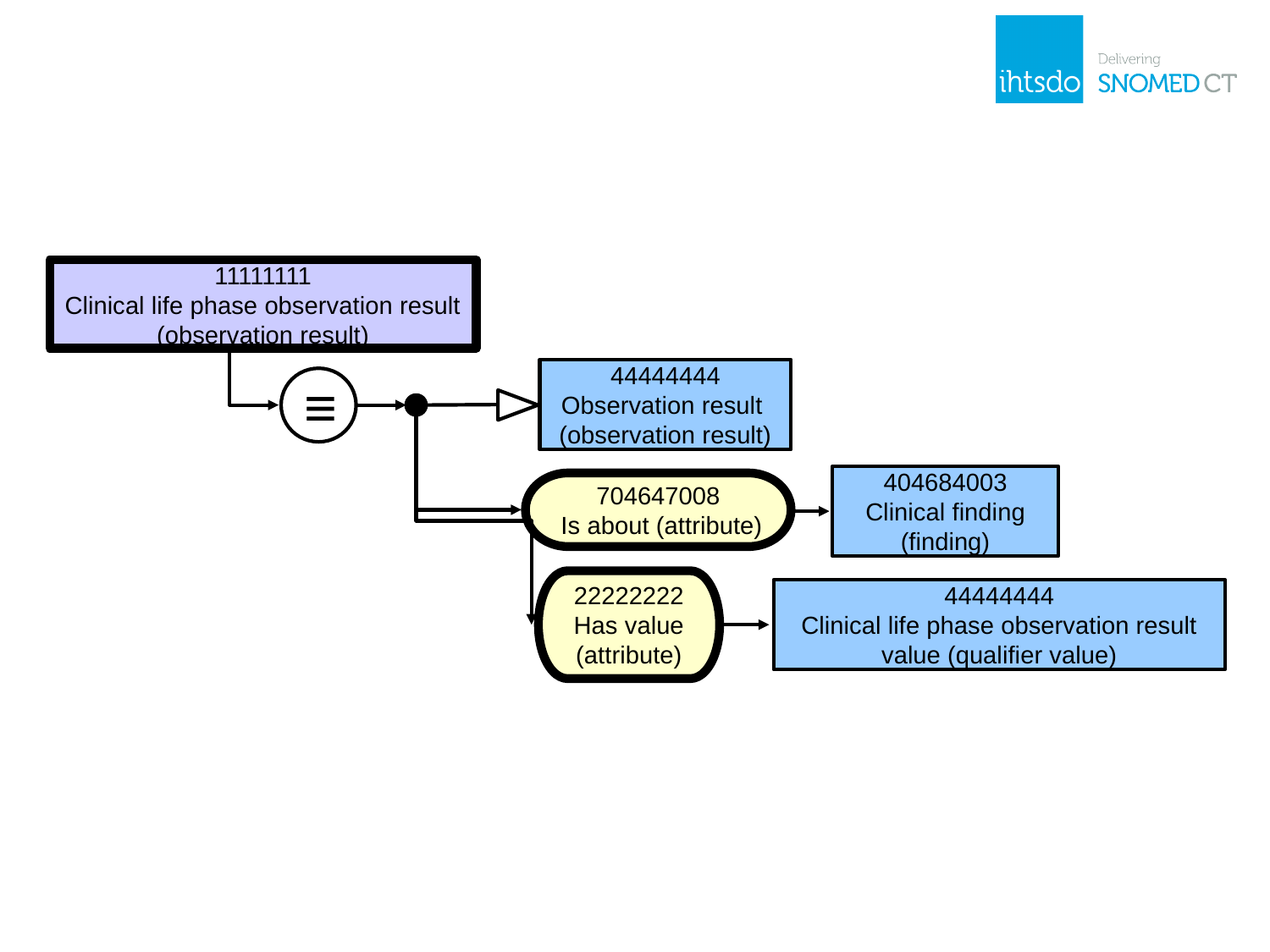

11111111
Clinical life phase observation result (observation result)
44444444
Observation result
(observation result)
≡

404684003
Clinical finding (finding)
704647008
 Is about (attribute)
22222222
Has value (attribute)
44444444
Clinical life phase observation result value (qualifier value)